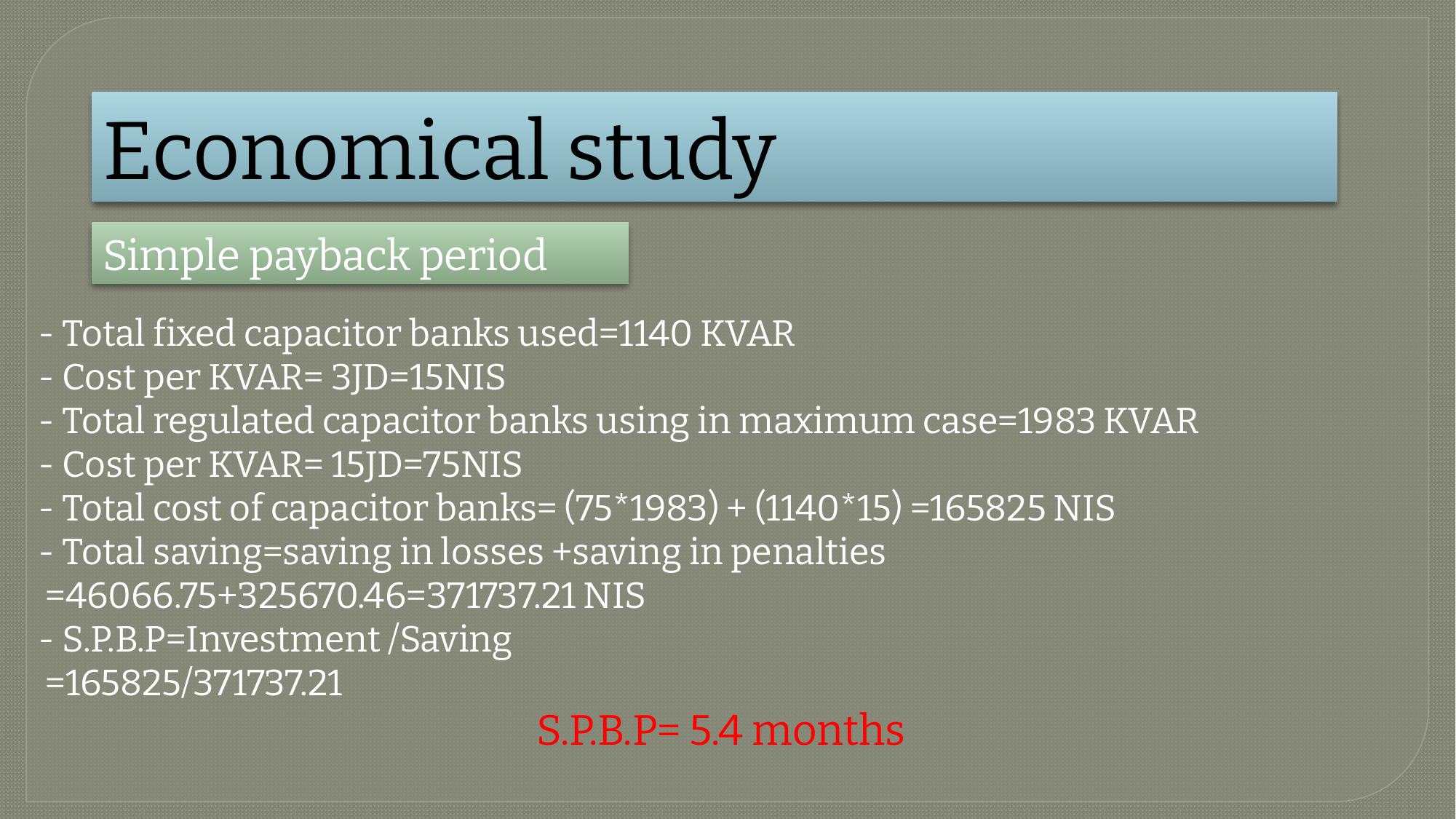

Economical study
Simple payback period
- Total fixed capacitor banks used=1140 KVAR
- Cost per KVAR= 3JD=15NIS
- Total regulated capacitor banks using in maximum case=1983 KVAR
- Cost per KVAR= 15JD=75NIS
- Total cost of capacitor banks= (75*1983) + (1140*15) =165825 NIS
- Total saving=saving in losses +saving in penalties
 =46066.75+325670.46=371737.21 NIS
- S.P.B.P=Investment /Saving
 =165825/371737.21
S.P.B.P= 5.4 months